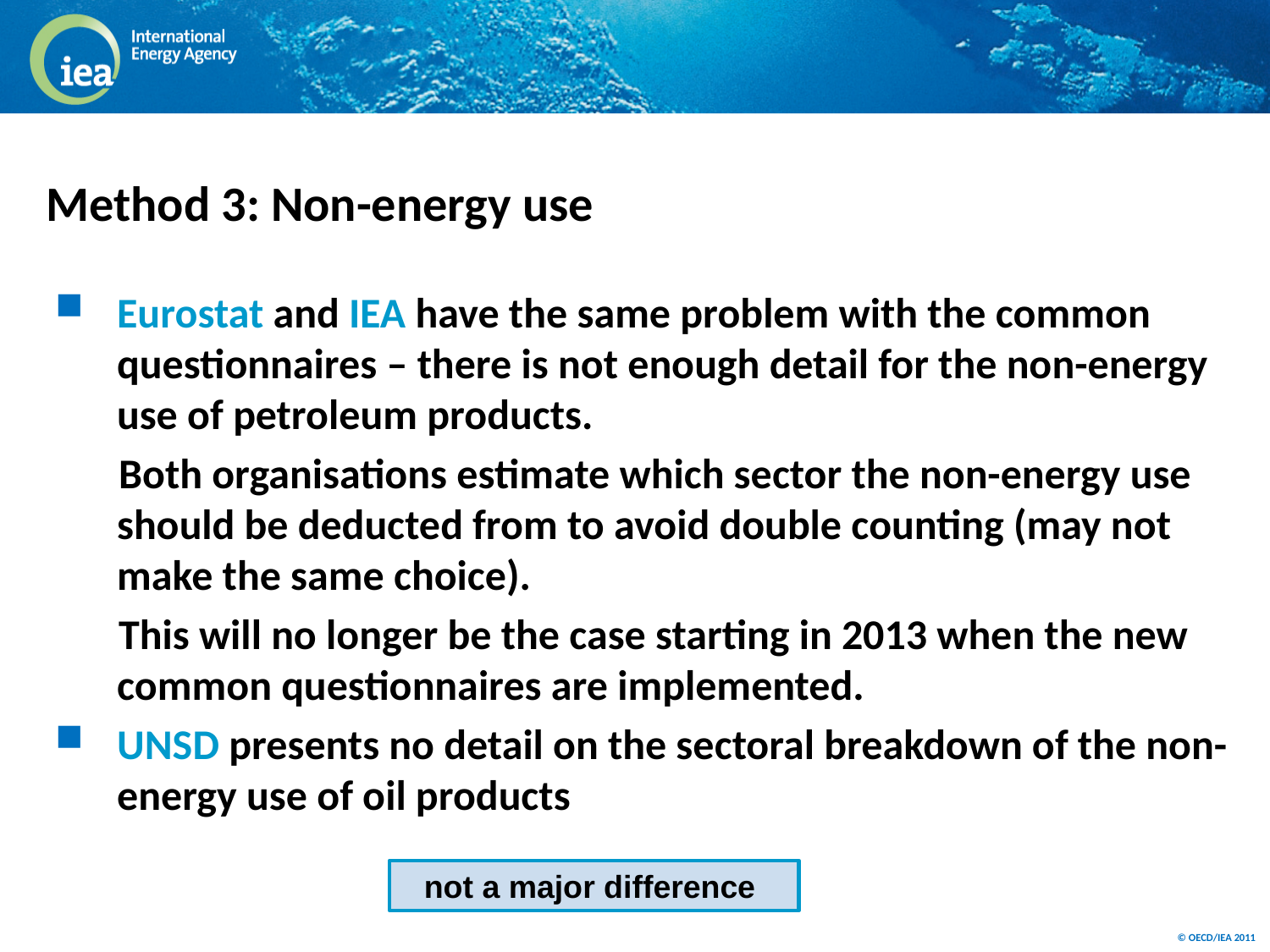

# Method 3: Non-energy use
Eurostat and IEA have the same problem with the common questionnaires – there is not enough detail for the non-energy use of petroleum products.
Both organisations estimate which sector the non-energy use should be deducted from to avoid double counting (may not make the same choice).
This will no longer be the case starting in 2013 when the new common questionnaires are implemented.
UNSD presents no detail on the sectoral breakdown of the non-energy use of oil products

not a major difference